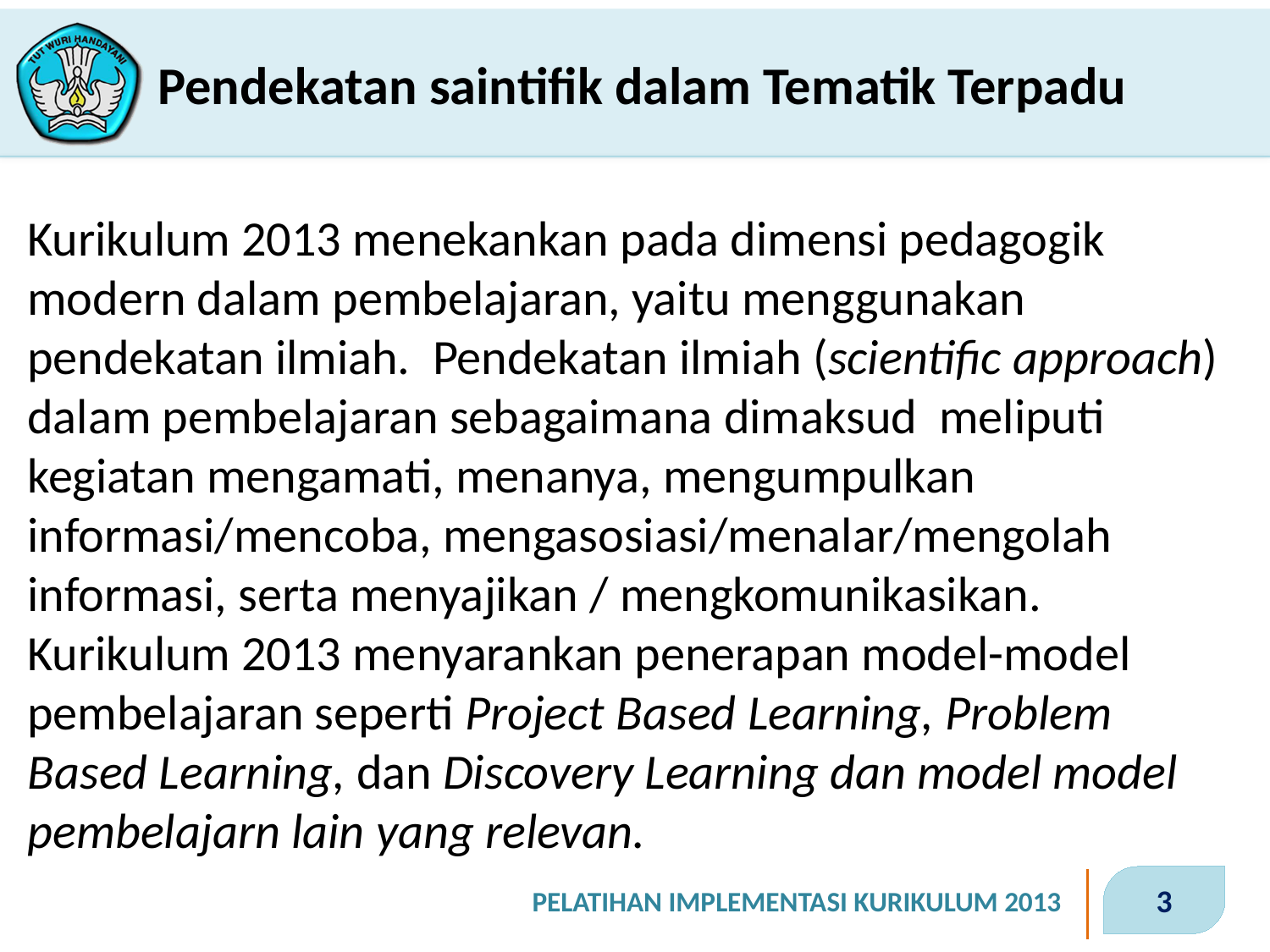

# Pendekatan saintifik dalam Tematik Terpadu
Kurikulum 2013 menekankan pada dimensi pedagogik modern dalam pembelajaran, yaitu menggunakan pendekatan ilmiah.  Pendekatan ilmiah (scientific approach) dalam pembelajaran sebagaimana dimaksud  meliputi kegiatan mengamati, menanya, mengumpulkan informasi/mencoba, mengasosiasi/menalar/mengolah informasi, serta menyajikan / mengkomunikasikan. Kurikulum 2013 menyarankan penerapan model-model pembelajaran seperti Project Based Learning, Problem Based Learning, dan Discovery Learning dan model model pembelajarn lain yang relevan.